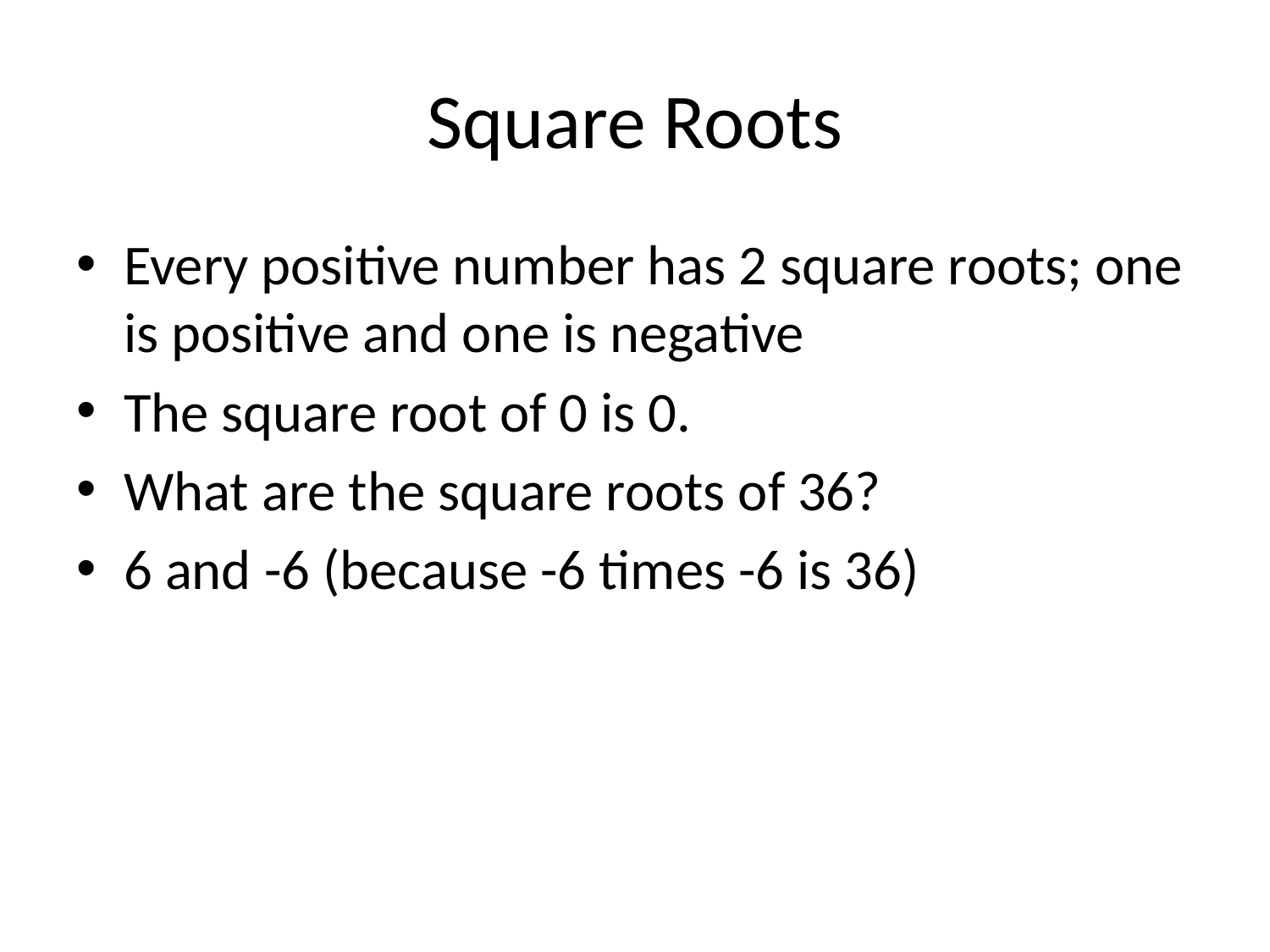

# Square Roots
Every positive number has 2 square roots; one is positive and one is negative
The square root of 0 is 0.
What are the square roots of 36?
6 and -6 (because -6 times -6 is 36)